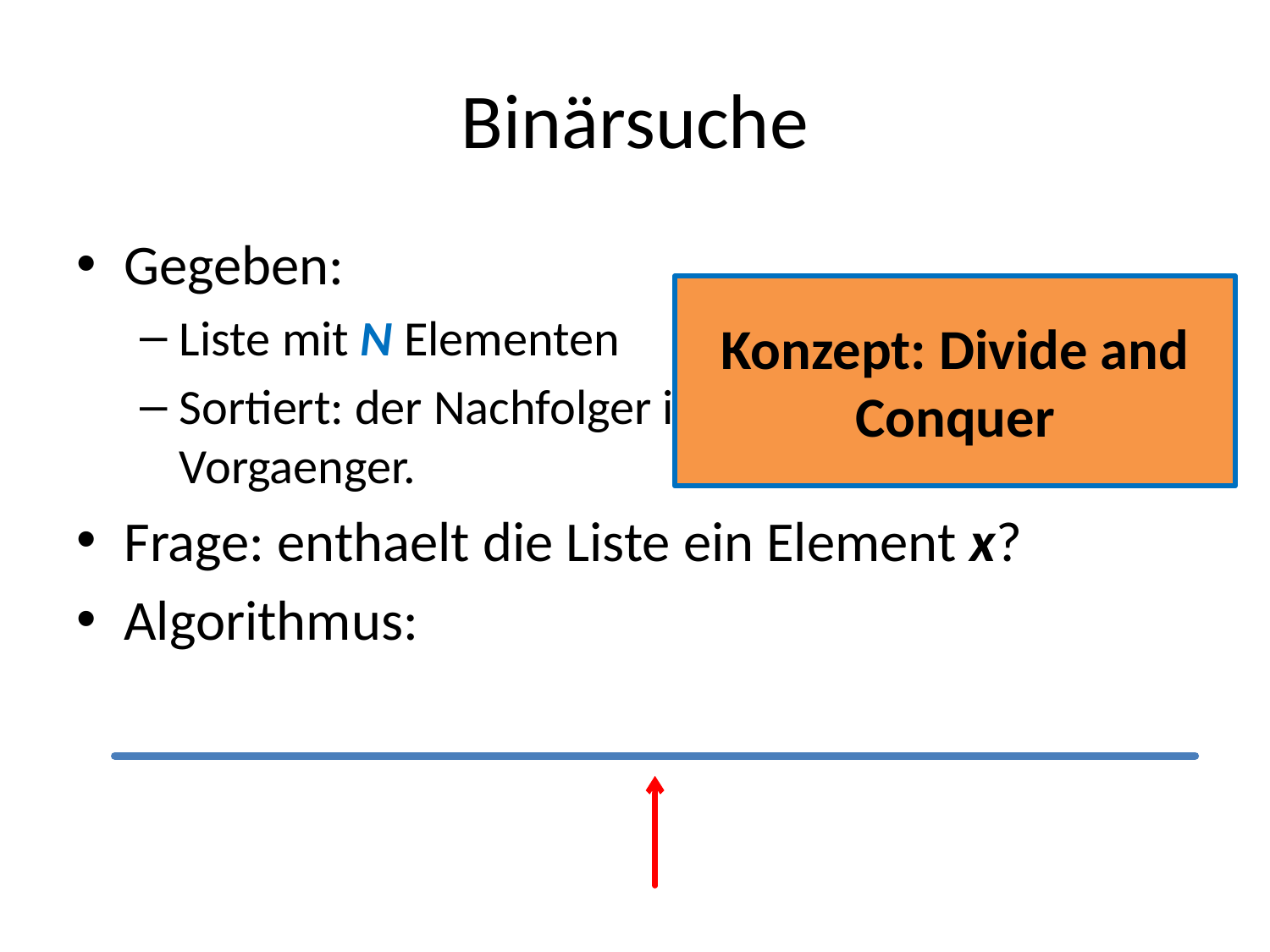

# Binärsuche
Gegeben:
Liste mit N Elementen
Sortiert: der Nachfolger ist groesser als sein Vorgaenger.
Frage: enthaelt die Liste ein Element x?
Algorithmus:
Konzept: Divide and Conquer